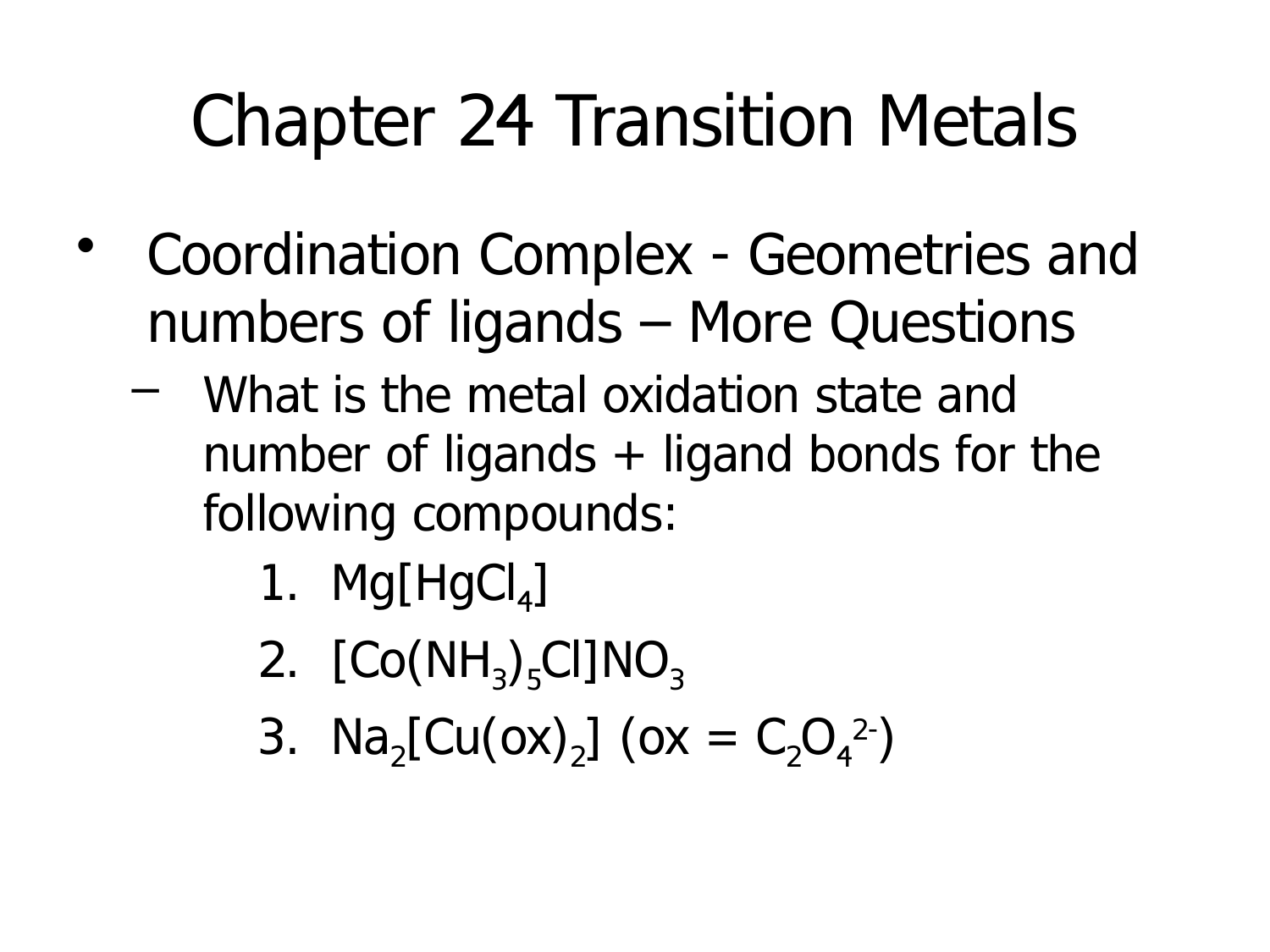

Chapter 24 Transition Metals
Coordination Complex - Geometries and numbers of ligands – More Questions
What is the metal oxidation state and number of ligands + ligand bonds for the following compounds:
	1.  Mg[HgCl4]
	2.  [Co(NH3)5Cl]NO3
	3.  Na2[Cu(ox)2] (ox = C2O42-)